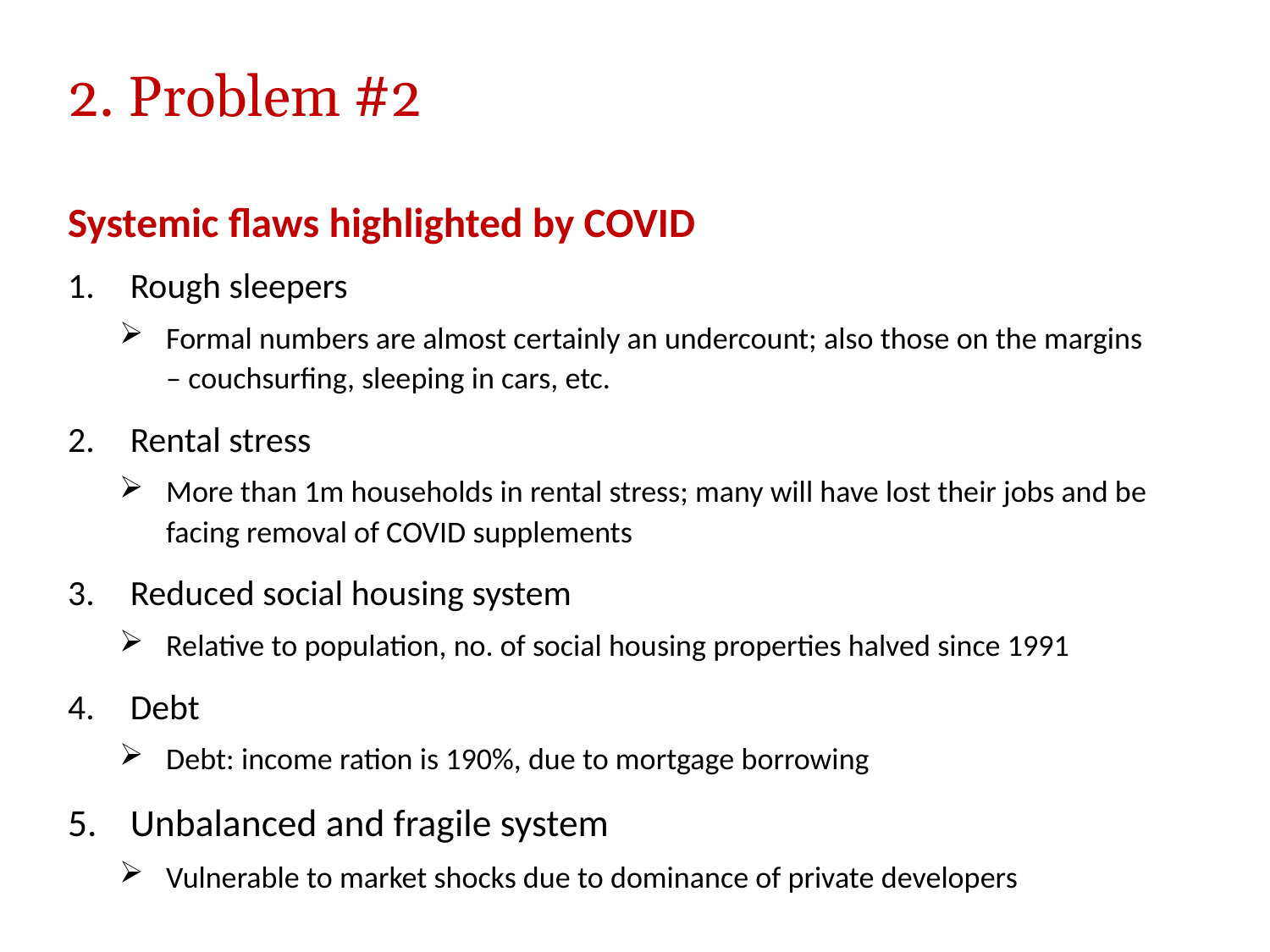

# 2. Problem #2
Systemic flaws highlighted by COVID
Rough sleepers
Formal numbers are almost certainly an undercount; also those on the margins – couchsurfing, sleeping in cars, etc.
Rental stress
More than 1m households in rental stress; many will have lost their jobs and be facing removal of COVID supplements
Reduced social housing system
Relative to population, no. of social housing properties halved since 1991
Debt
Debt: income ration is 190%, due to mortgage borrowing
Unbalanced and fragile system
Vulnerable to market shocks due to dominance of private developers